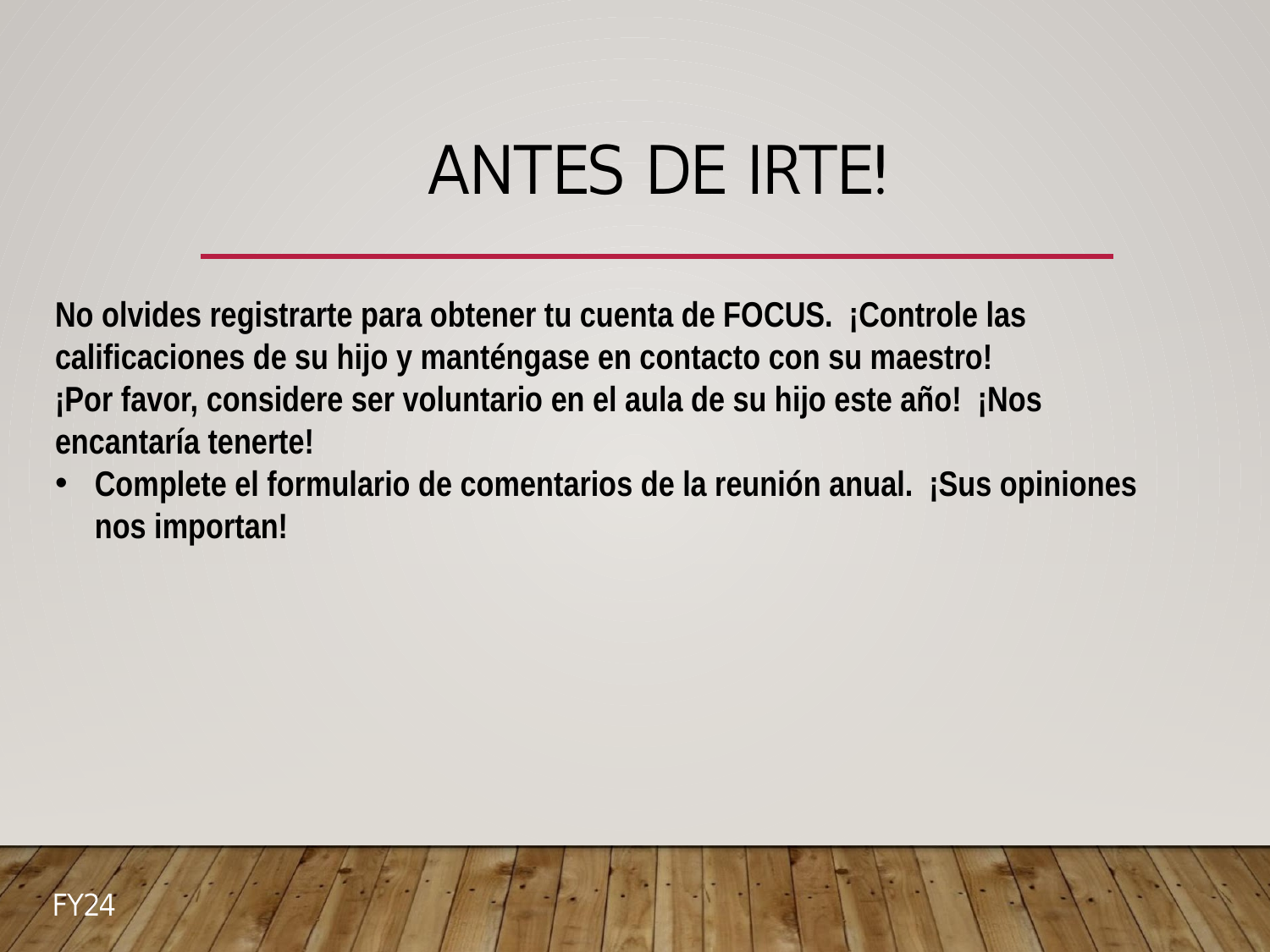

# ANTES DE IRTE!
No olvides registrarte para obtener tu cuenta de FOCUS.  ¡Controle las calificaciones de su hijo y manténgase en contacto con su maestro!
¡Por favor, considere ser voluntario en el aula de su hijo este año!  ¡Nos encantaría tenerte!
Complete el formulario de comentarios de la reunión anual.  ¡Sus opiniones nos importan!
FY24